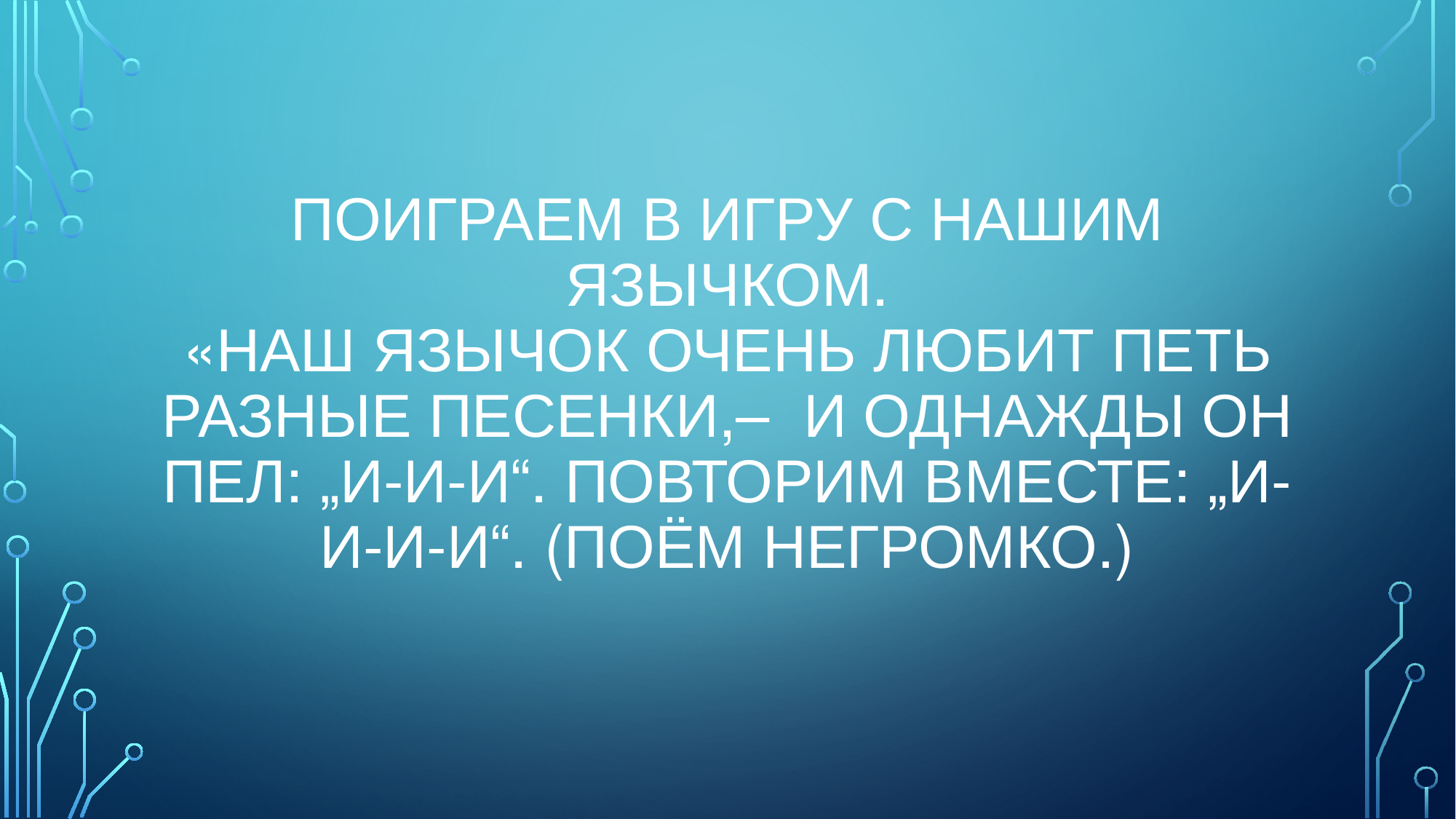

# Поиграем в игру С нашим язычком. «наш Язычок очень любит петь разные песенки,–  и Однажды он пел: „И-и-и“. Повторим вместе: „И-и-и-и“. (Поём негромко.)